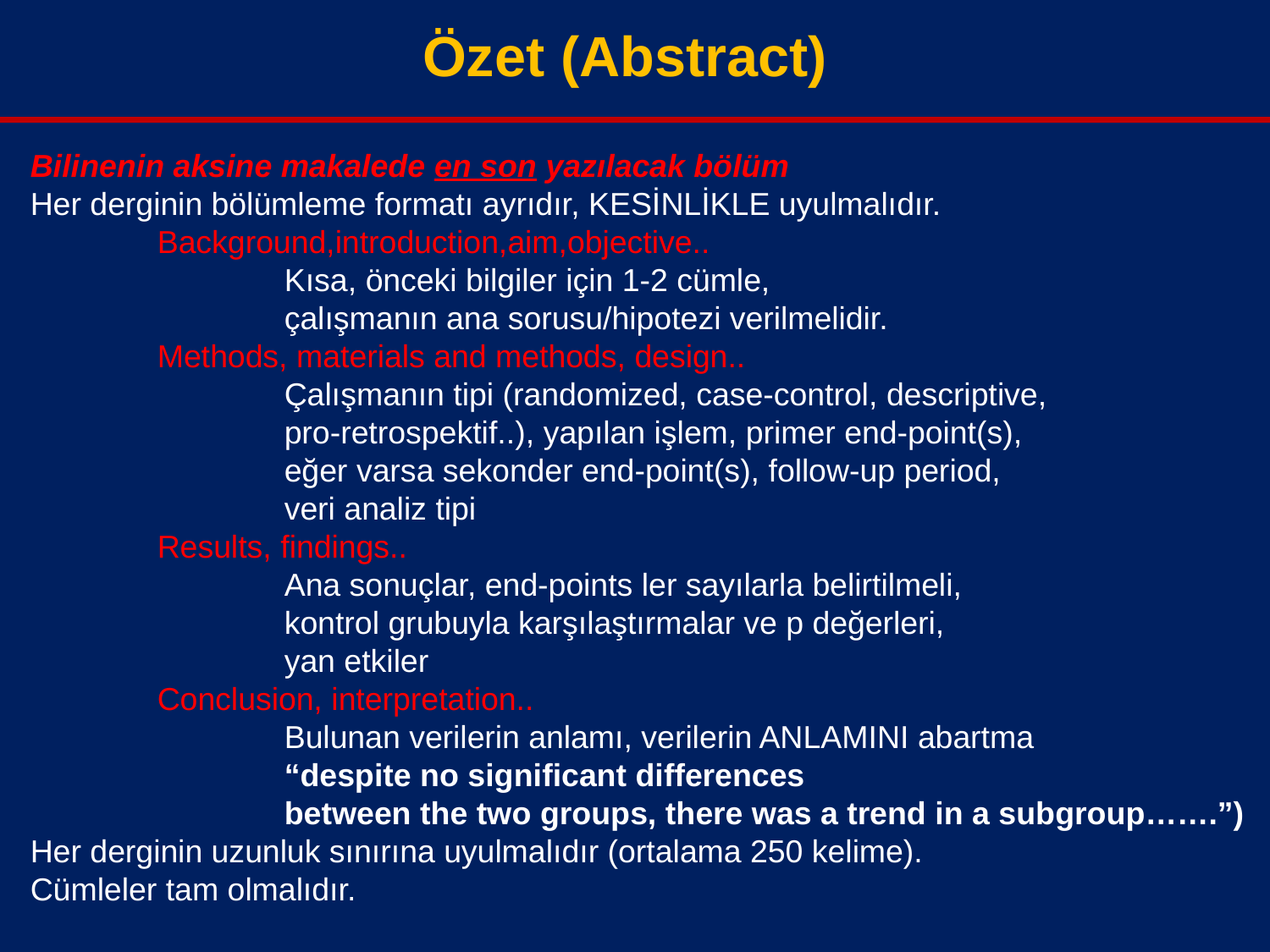

Özet (Abstract)

Bilinenin aksine makalede en son yazılacak bölüm
Her derginin bölümleme formatı ayrıdır, KESİNLİKLE uyulmalıdır.
	Background,introduction,aim,objective..
		Kısa, önceki bilgiler için 1-2 cümle,
		çalışmanın ana sorusu/hipotezi verilmelidir.
	Methods, materials and methods, design..
		Çalışmanın tipi (randomized, case-control, descriptive,
		pro-retrospektif..), yapılan işlem, primer end-point(s),
		eğer varsa sekonder end-point(s), follow-up period,
		veri analiz tipi
	Results, findings..
		Ana sonuçlar, end-points ler sayılarla belirtilmeli,
		kontrol grubuyla karşılaştırmalar ve p değerleri,
		yan etkiler
	Conclusion, interpretation..
		Bulunan verilerin anlamı, verilerin ANLAMINI abartma
		“despite no significant differences
		between the two groups, there was a trend in a subgroup…….”)
Her derginin uzunluk sınırına uyulmalıdır (ortalama 250 kelime).
Cümleler tam olmalıdır.